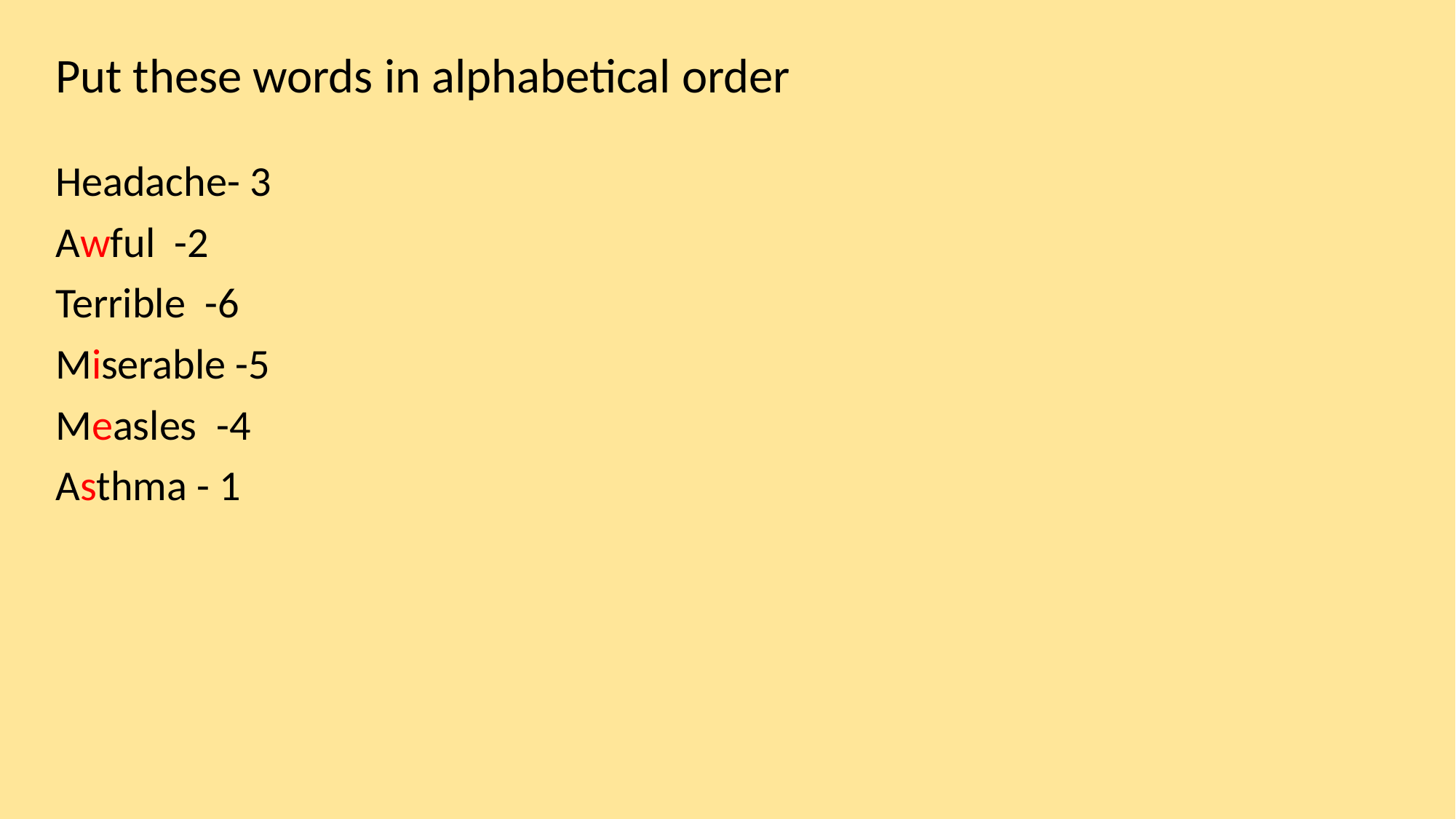

# Put these words in alphabetical order
Headache- 3
Awful  -2
Terrible  -6
Miserable -5
Measles  -4
Asthma - 1